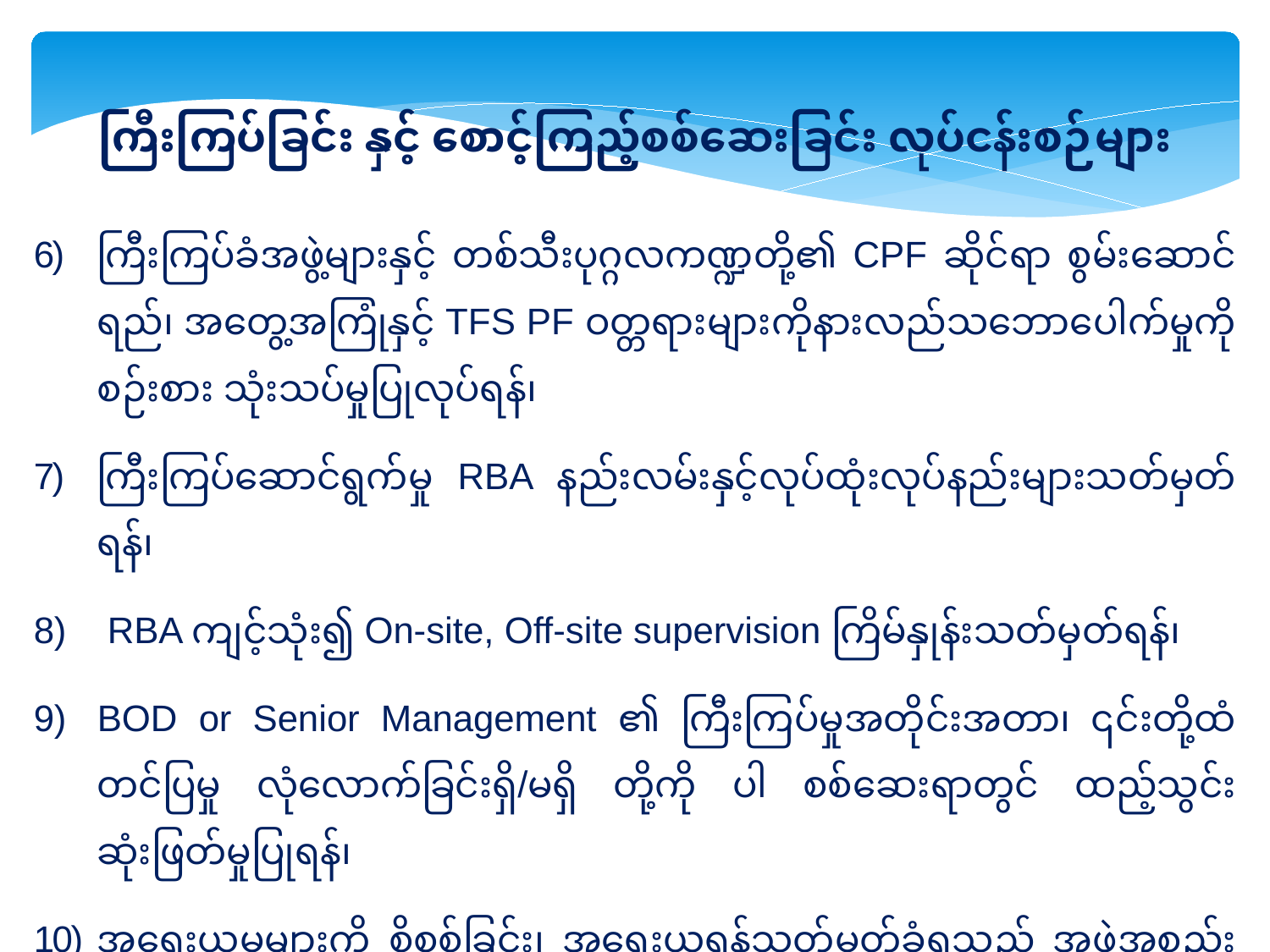

ကြီးကြပ်ခြင်း နှင့် စောင့်ကြည့်စစ်ဆေးခြင်း လုပ်ငန်းစဉ်များ
ကြီးကြပ်ခံအဖွဲ့များနှင့် တစ်သီးပုဂ္ဂလကဏ္ဍတို့၏ CPF ဆိုင်ရာ စွမ်းဆောင်ရည်၊ အတွေ့အကြုံနှင့် TFS PF ဝတ္တရားများကိုနားလည်သဘောပေါက်မှုကို စဉ်းစား သုံးသပ်မှုပြုလုပ်ရန်၊
ကြီးကြပ်ဆောင်ရွက်မှု RBA နည်းလမ်းနှင့်လုပ်ထုံးလုပ်နည်းများသတ်မှတ်ရန်၊
 RBA ကျင့်သုံး၍ On-site, Off-site supervision ကြိမ်နှုန်းသတ်မှတ်ရန်၊
BOD or Senior Management ၏ ကြီးကြပ်မှုအတိုင်းအတာ၊ ၎င်းတို့ထံတင်ပြမှု လုံလောက်ခြင်းရှိ/မရှိ တို့ကို ပါ စစ်ဆေးရာတွင် ထည့်သွင်းဆုံးဖြတ်မှုပြုရန်၊
အရေးယူမှုများကို စိစစ်ခြင်း၊ အရေးယူရန်သတ်မှတ်ခံရသည့် အဖွဲ့အစည်းများနှင့် ၎င်းတို့၏ပိုင်ဆိုင်မှုများကို ဖော်ထုတ်ခြင်းလုပ်ထုံးလုပ်နည်းများ ထိရောက်မှုအပေါ် အလေးထားစိစစ်ရန်၊